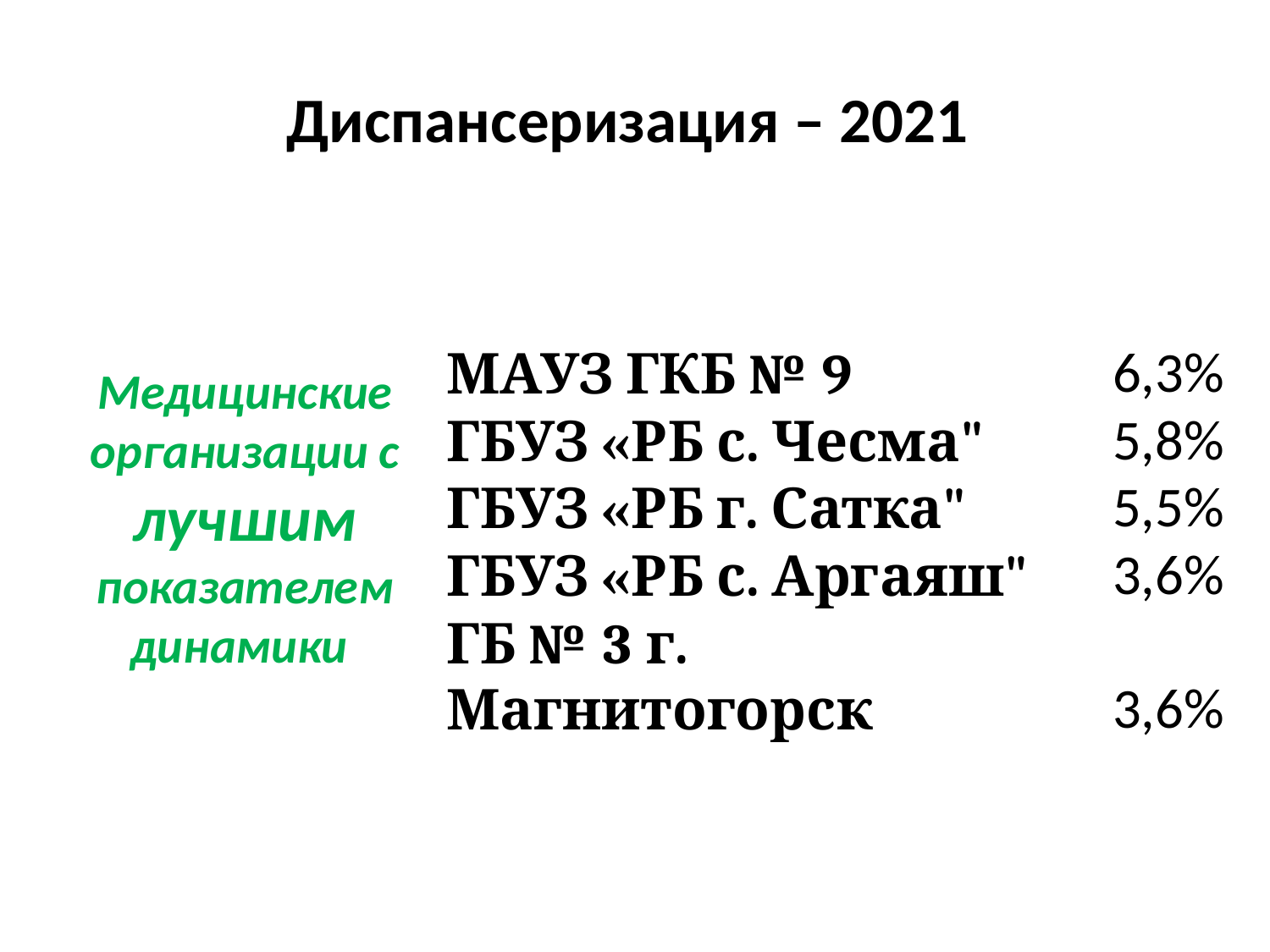

# Диспансеризация – 2021

Медицинские организации с лучшим показателем динамики
| МАУЗ ГКБ № 9 | 6,3% |
| --- | --- |
| ГБУЗ «РБ с. Чесма" | 5,8% |
| ГБУЗ «РБ г. Сатка" | 5,5% |
| ГБУЗ «РБ с. Аргаяш" | 3,6% |
| ГБ № 3 г. Магнитогорск | 3,6% |